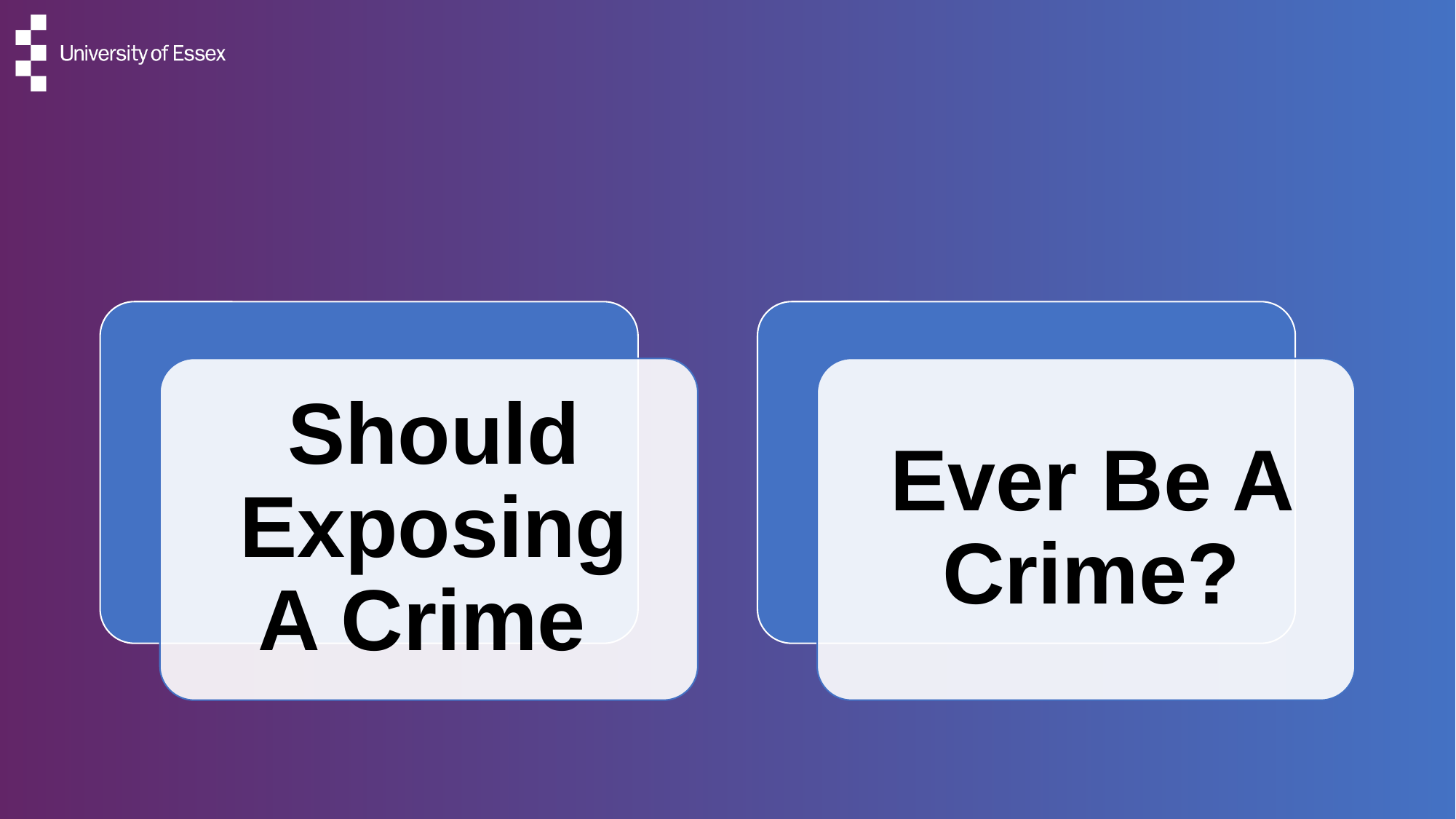

#
Should Exposing A Crime
Ever Be A Crime?